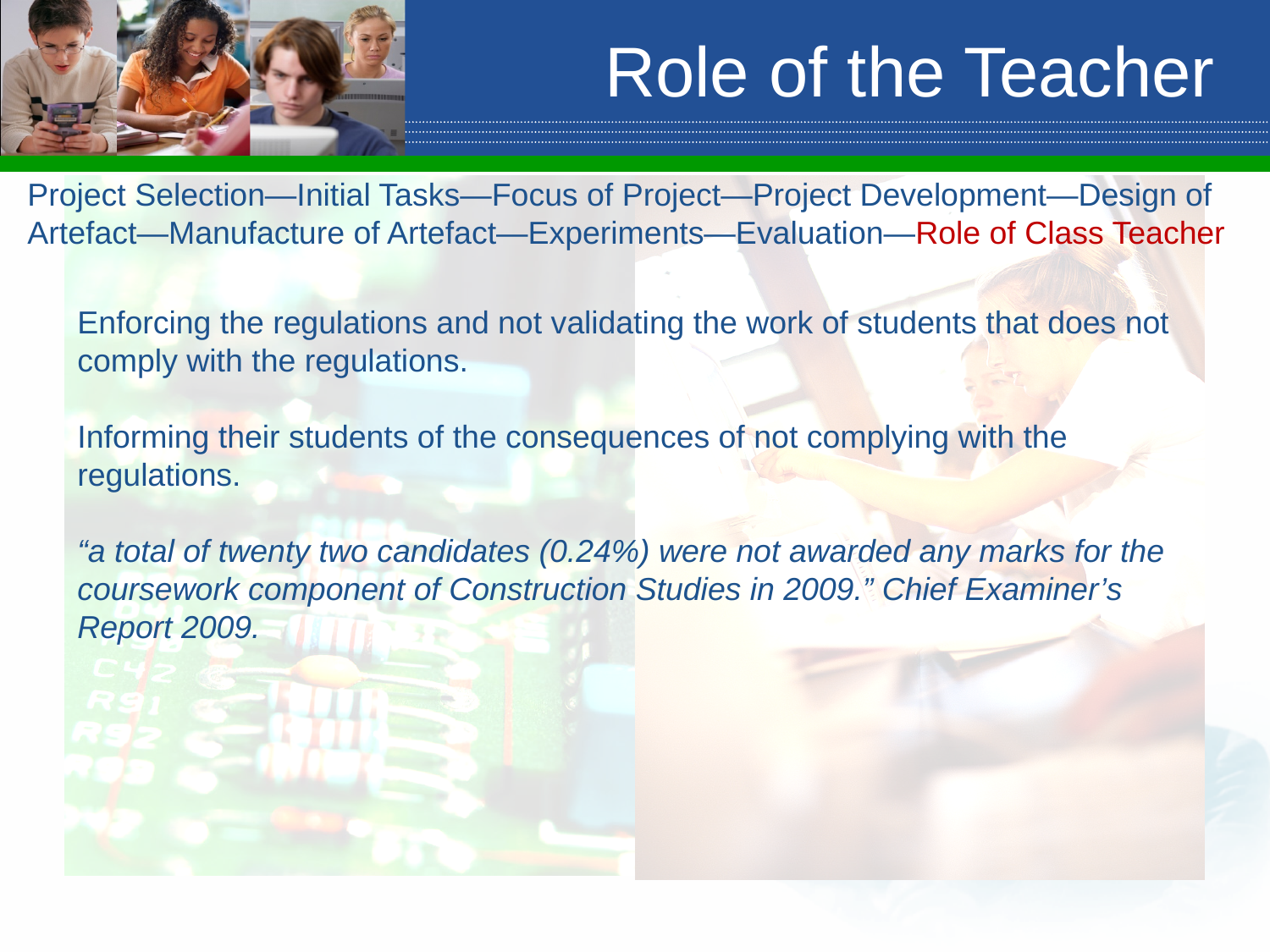

# Role of the Teacher
Project Selection—Initial Tasks—Focus of Project—Project Development—Design of Artefact—Manufacture of Artefact—Experiments—Evaluation—Role of Class Teacher
Enforcing the regulations and not validating the work of students that does not comply with the regulations.

Informing their students of the consequences of not complying with the regulations.

“a total of twenty two candidates (0.24%) were not awarded any marks for the coursework component of Construction Studies in 2009.” Chief Examiner’s Report 2009.